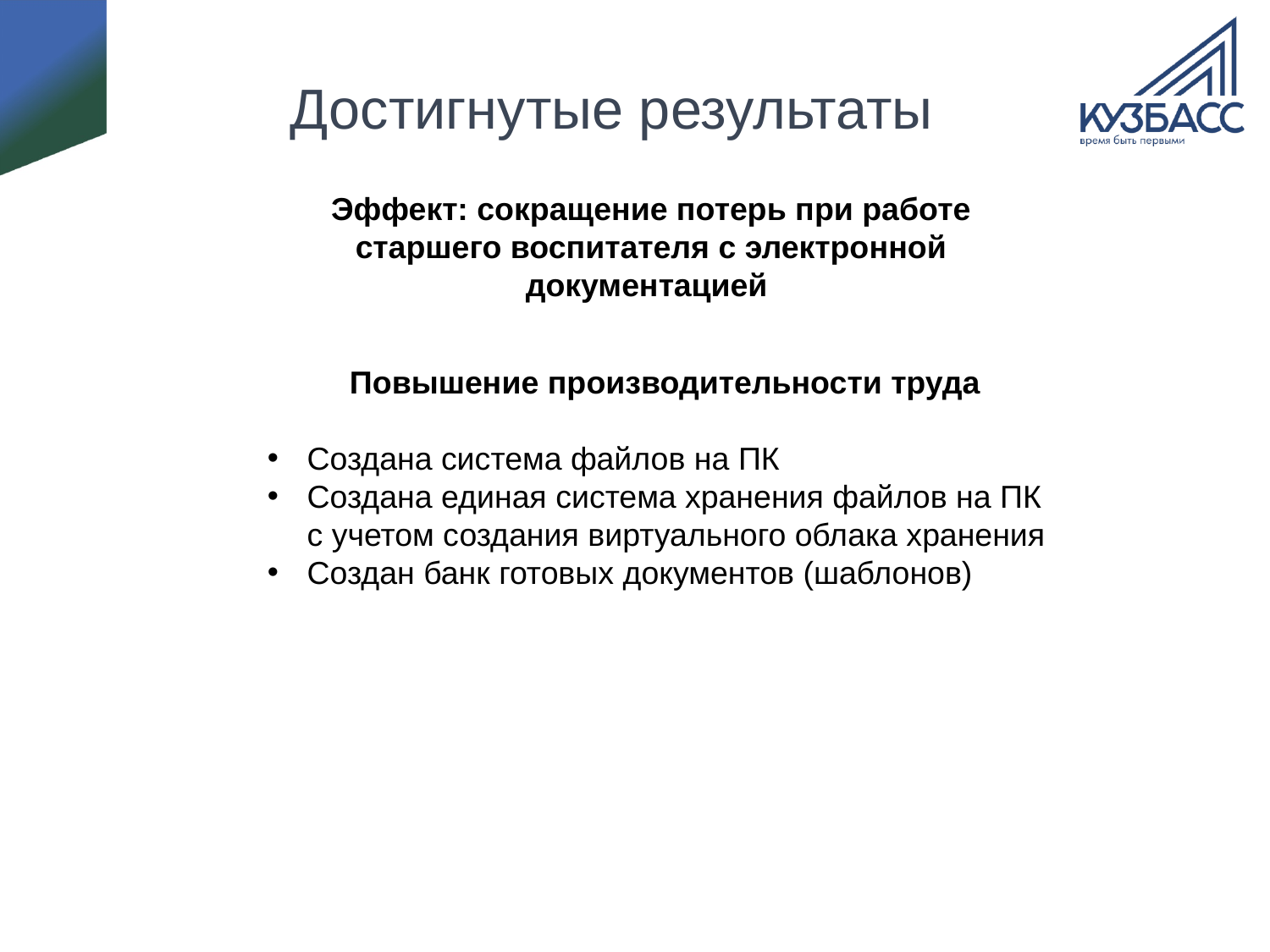

# Достигнутые результаты
Эффект: сокращение потерь при работе старшего воспитателя с электронной документацией
Повышение производительности труда

Создана система файлов на ПК
Создана единая система хранения файлов на ПК с учетом создания виртуального облака хранения
Создан банк готовых документов (шаблонов)